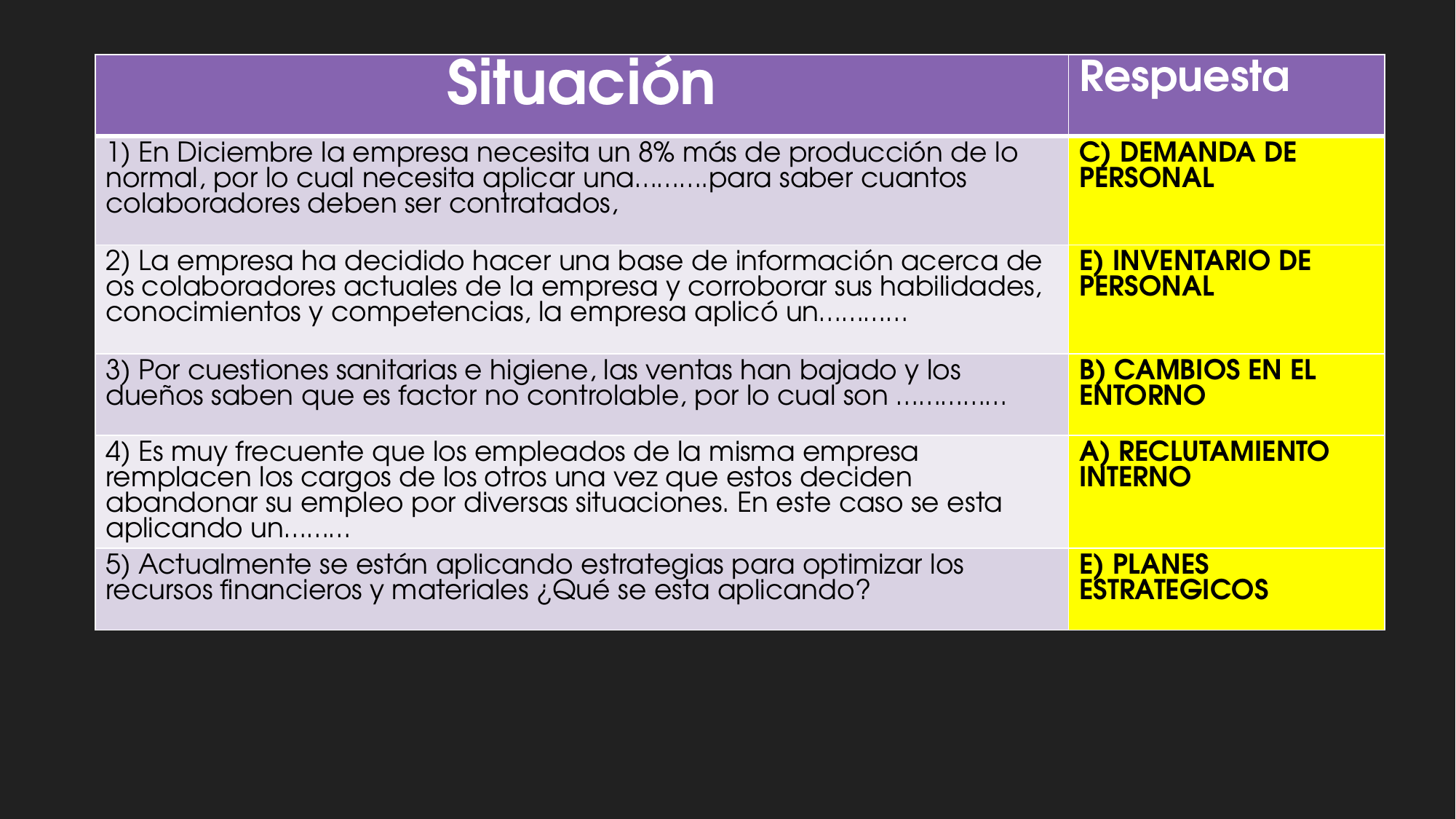

| Situación | Respuesta |
| --- | --- |
| 1) En Diciembre la empresa necesita un 8% más de producción de lo normal, por lo cual necesita aplicar una……….para saber cuantos colaboradores deben ser contratados, | C) DEMANDA DE PERSONAL |
| 2) La empresa ha decidido hacer una base de información acerca de os colaboradores actuales de la empresa y corroborar sus habilidades, conocimientos y competencias, la empresa aplicó un………… | E) INVENTARIO DE PERSONAL |
| 3) Por cuestiones sanitarias e higiene, las ventas han bajado y los dueños saben que es factor no controlable, por lo cual son …………… | B) CAMBIOS EN EL ENTORNO |
| 4) Es muy frecuente que los empleados de la misma empresa remplacen los cargos de los otros una vez que estos deciden abandonar su empleo por diversas situaciones. En este caso se esta aplicando un……… | A) RECLUTAMIENTO INTERNO |
| 5) Actualmente se están aplicando estrategias para optimizar los recursos financieros y materiales ¿Qué se esta aplicando? | E) PLANES ESTRATEGICOS |